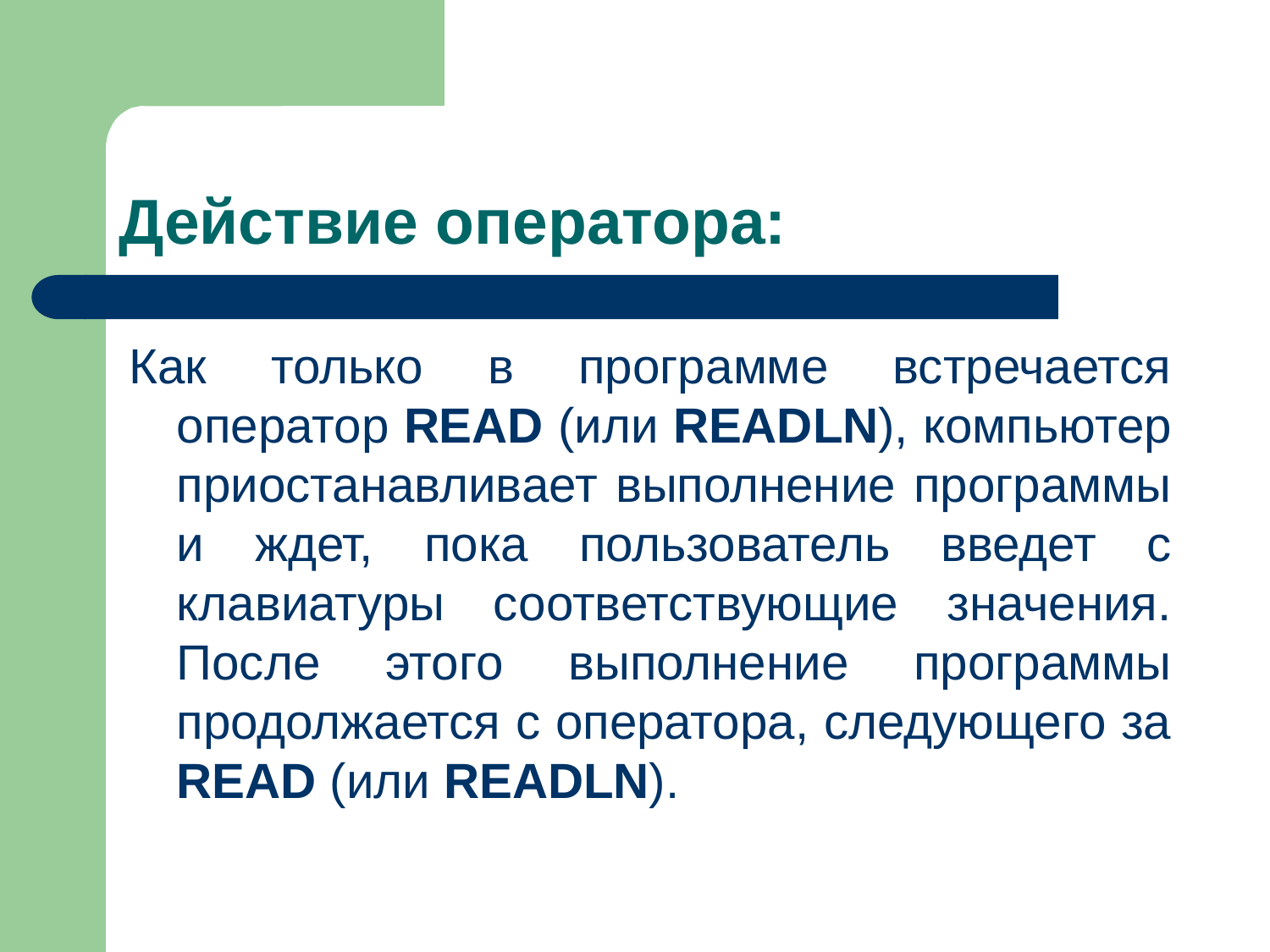

# Действие оператора:
Как только в программе встречается оператор READ (или READLN), компьютер приостанавливает выполнение программы и ждет, пока пользователь введет с клавиатуры соответствующие значения. После этого выполнение программы продолжается с оператора, следующего за READ (или READLN).